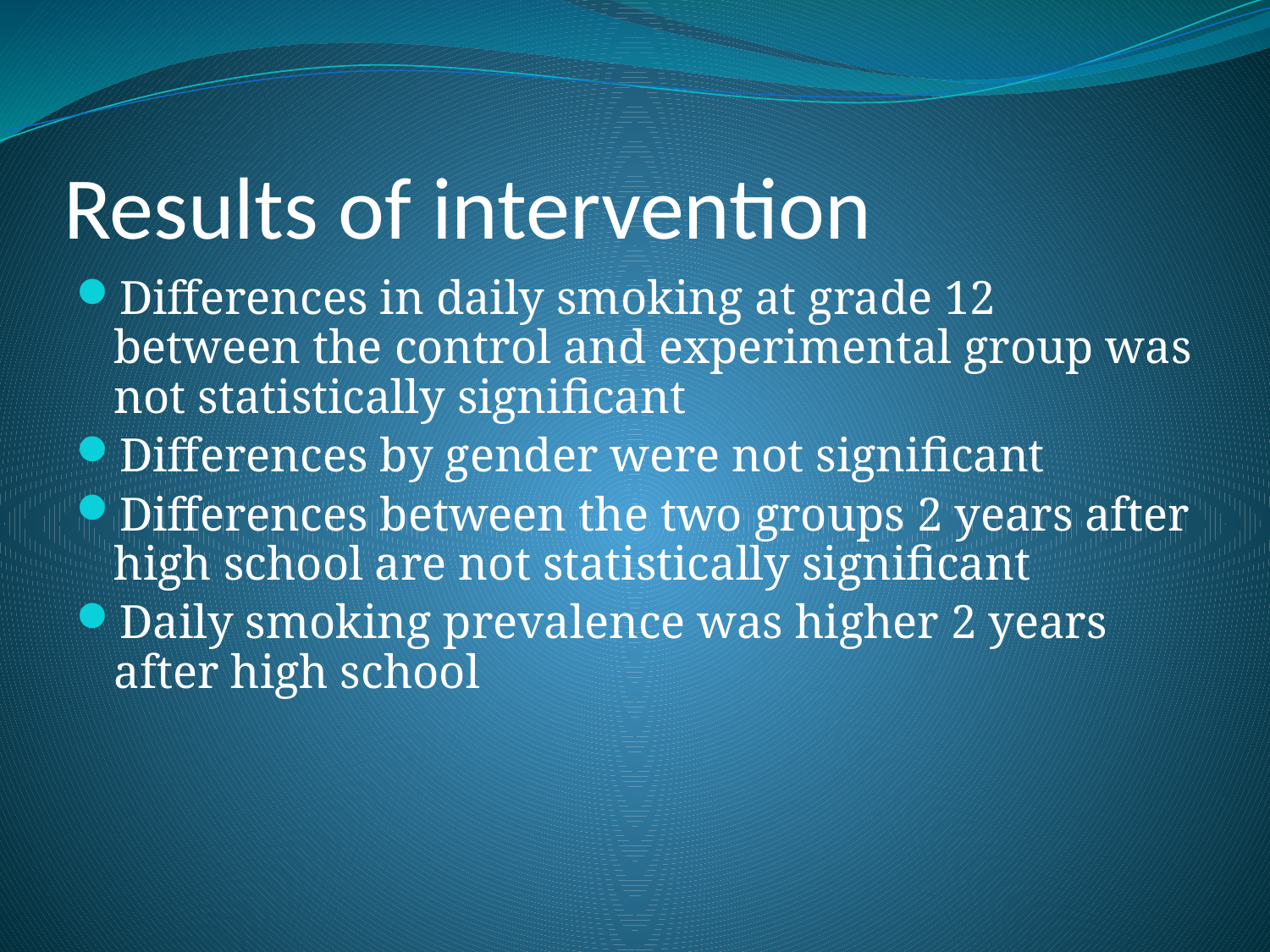

# Results of intervention
Differences in daily smoking at grade 12 between the control and experimental group was not statistically significant
Differences by gender were not significant
Differences between the two groups 2 years after high school are not statistically significant
Daily smoking prevalence was higher 2 years after high school